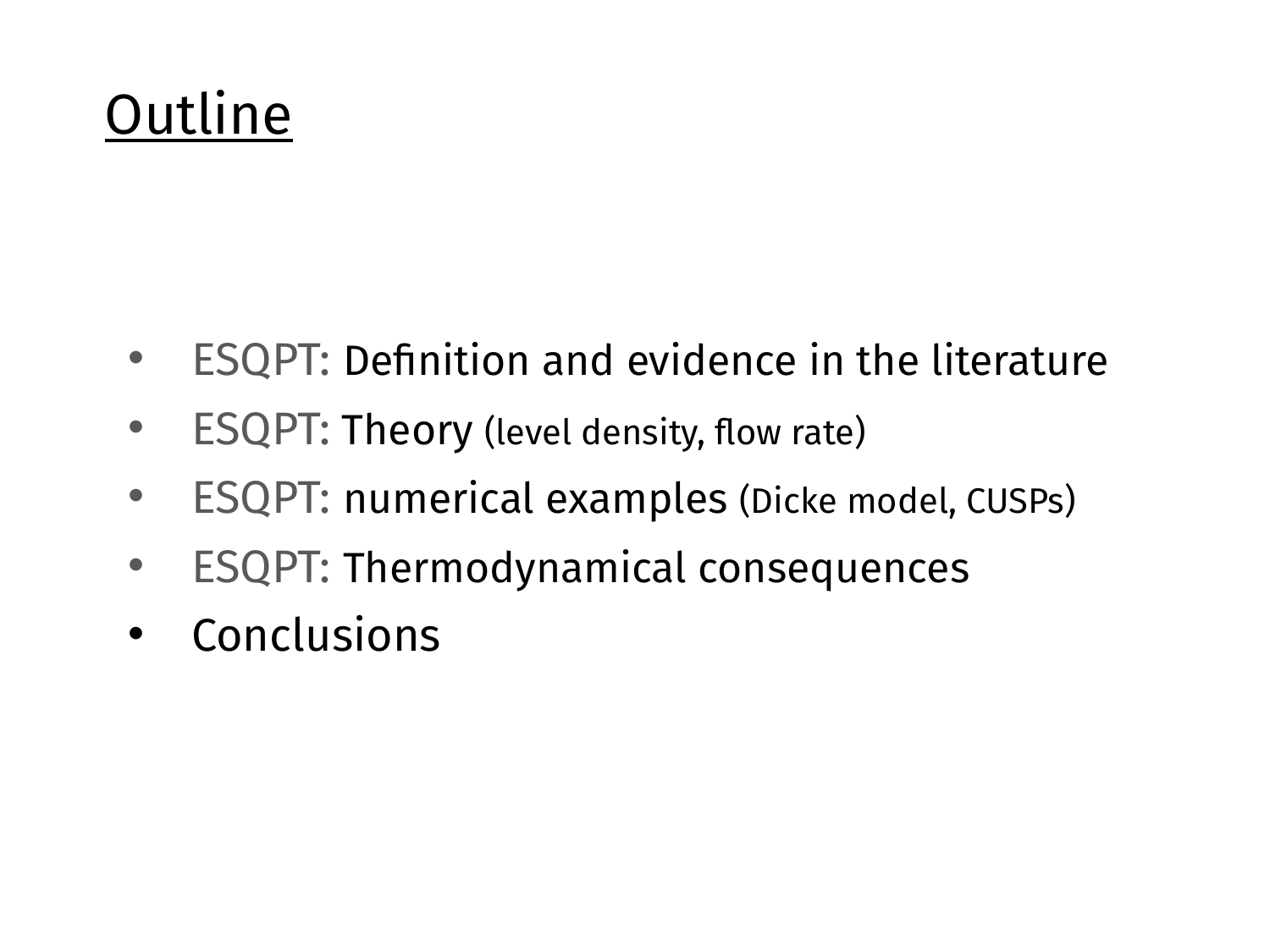

Outline
ESQPT: Definition and evidence in the literature
ESQPT: Theory (level density, flow rate)
ESQPT: numerical examples (Dicke model, CUSPs)
ESQPT: Thermodynamical consequences
Conclusions